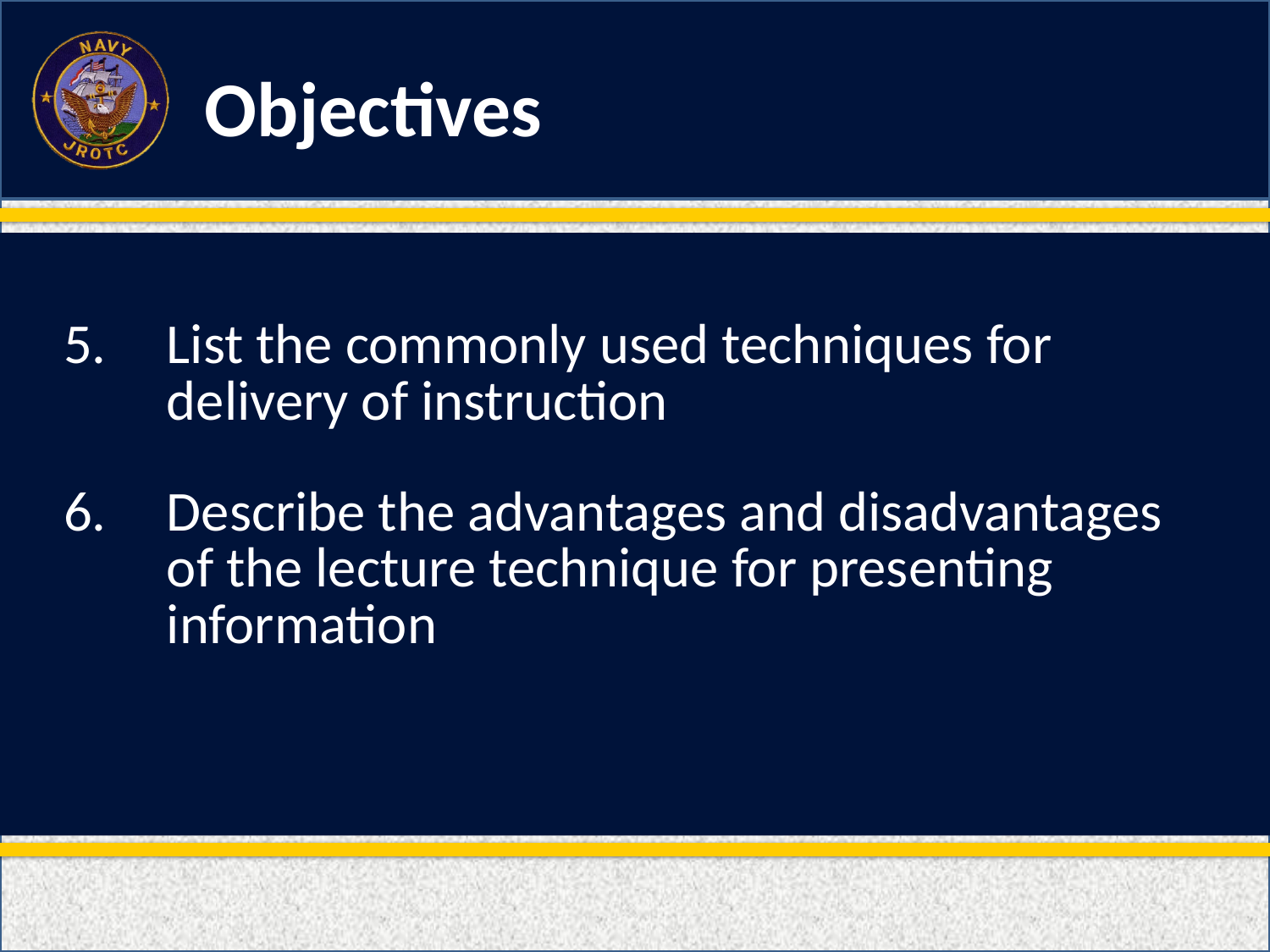

List the commonly used techniques for delivery of instruction
Describe the advantages and disadvantages of the lecture technique for presenting information